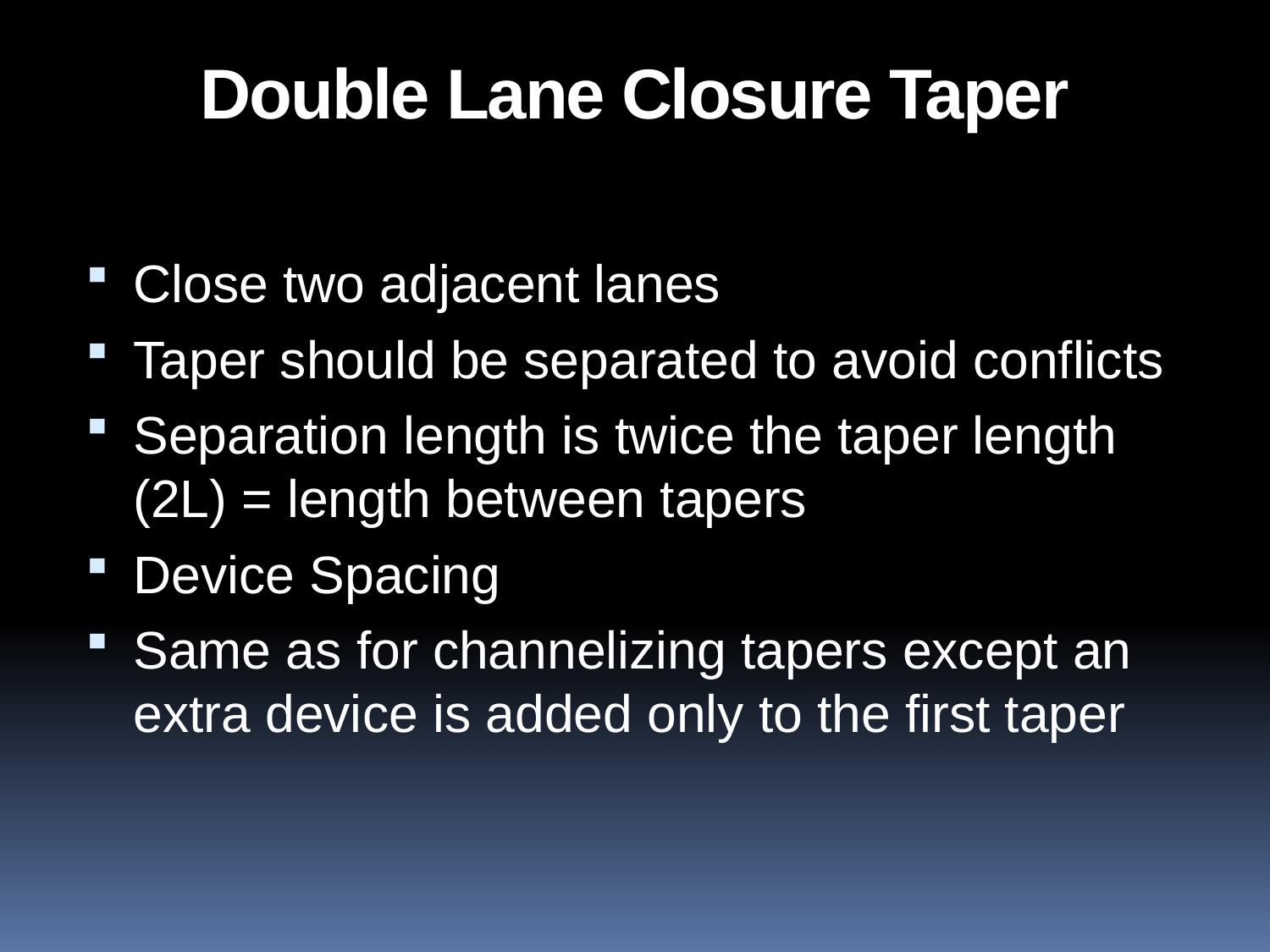

Double Lane Closure Taper
Close two adjacent lanes
Taper should be separated to avoid conflicts
Separation length is twice the taper length (2L) = length between tapers
Device Spacing
Same as for channelizing tapers except an extra device is added only to the first taper